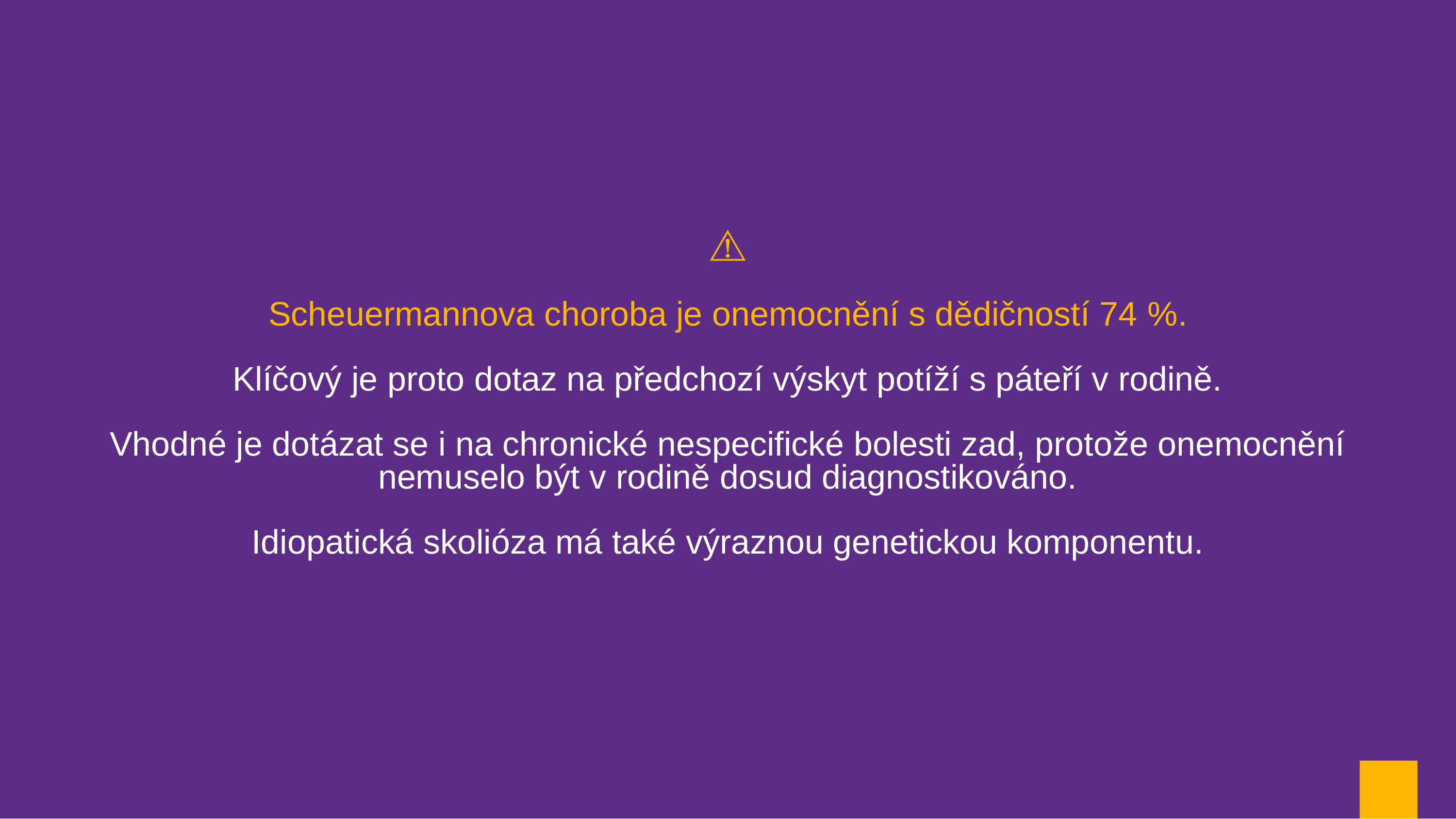

# ⚠️ Scheuermannova choroba je onemocnění s dědičností 74 %. Klíčový je proto dotaz na předchozí výskyt potíží s páteří v rodině. Vhodné je dotázat se i na chronické nespecifické bolesti zad, protože onemocnění nemuselo být v rodině dosud diagnostikováno. Idiopatická skolióza má také výraznou genetickou komponentu.